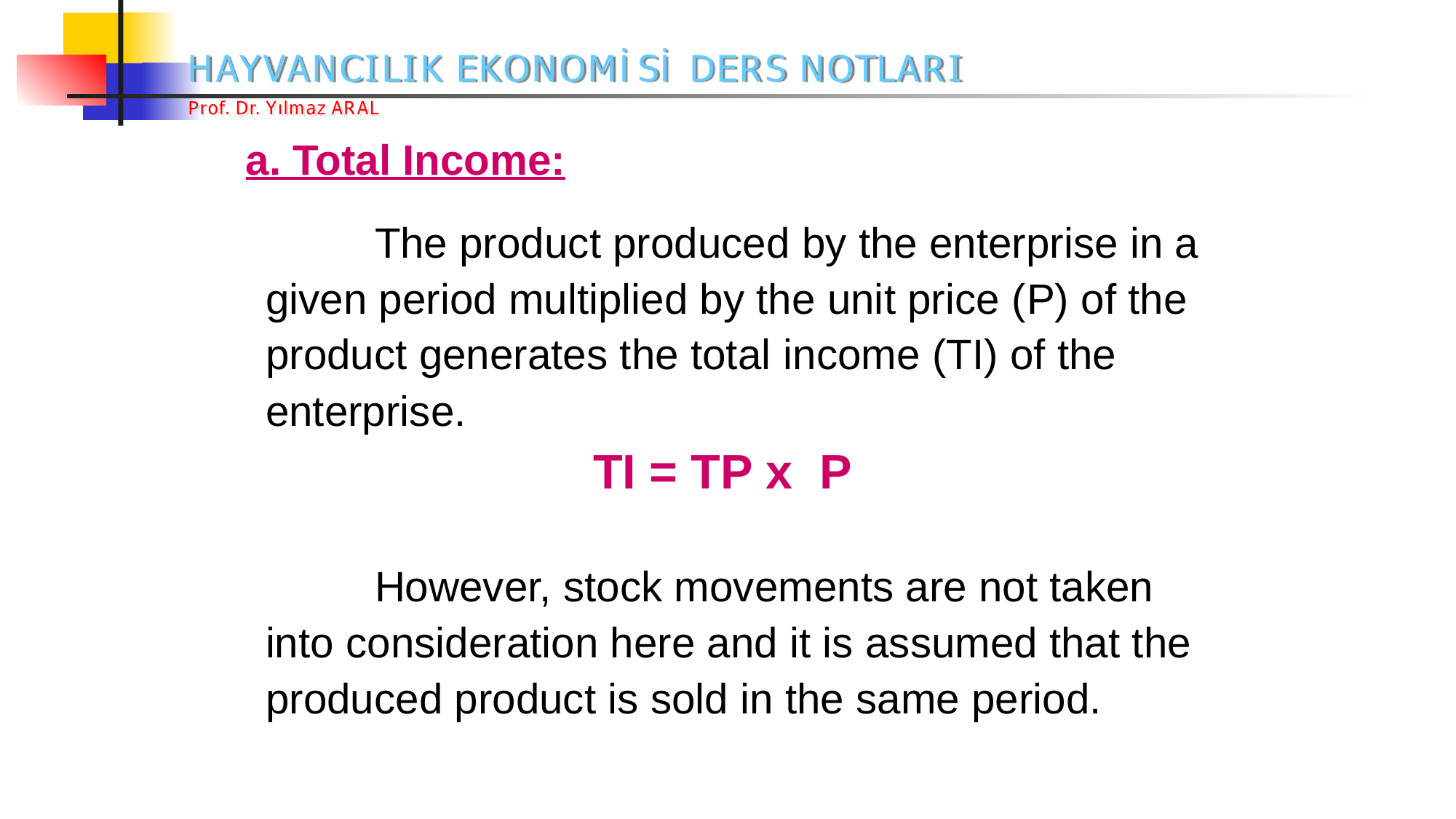

a. Total Income:
# The product produced by the enterprise in a given period multiplied by the unit price (P) of the product generates the total income (TI) of the enterprise. TI = TP x  P However, stock movements are not taken into consideration here and it is assumed that the produced product is sold in the same period.